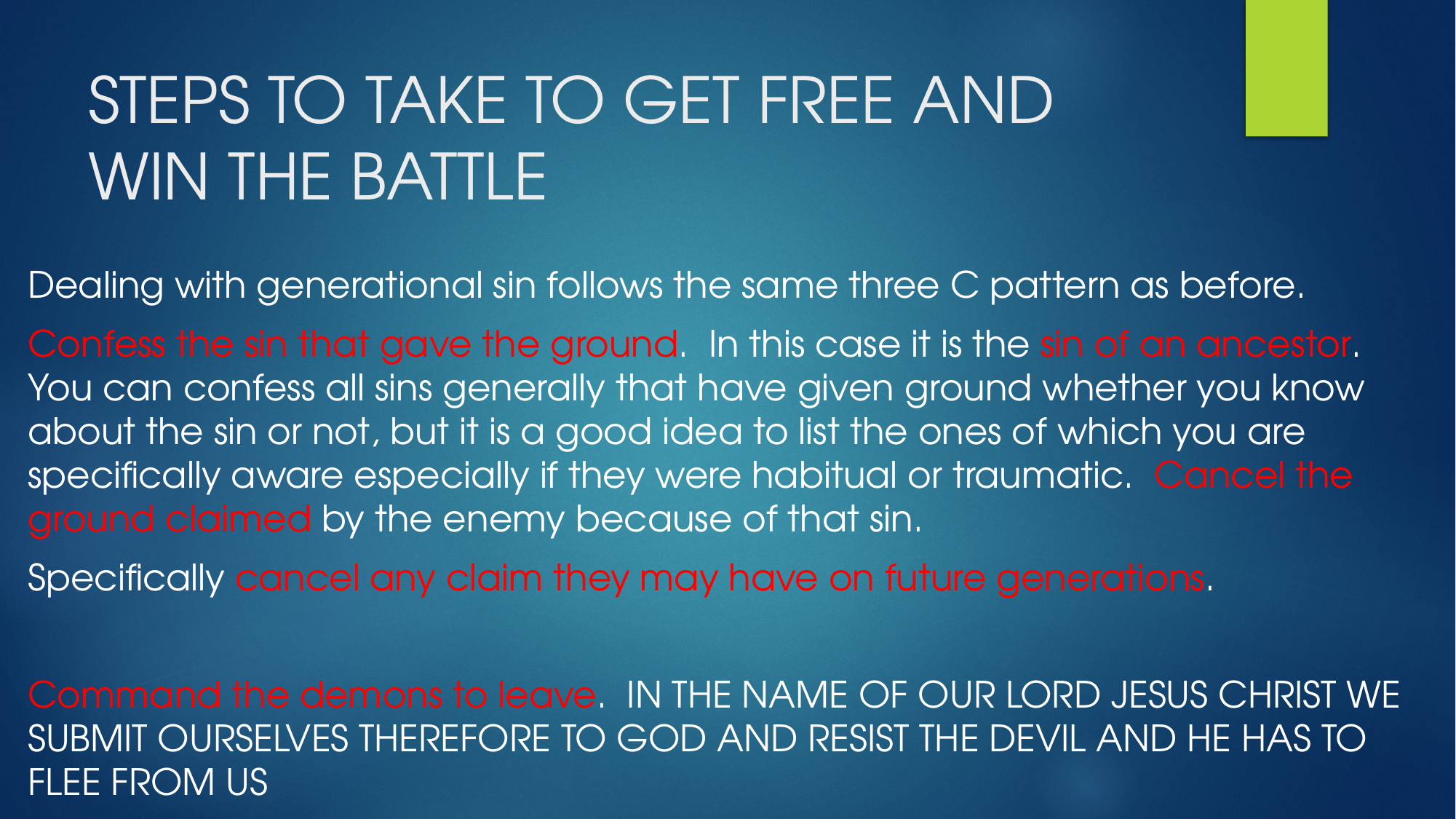

# STEPS TO TAKE TO GET FREE AND WIN THE BATTLE
Dealing with generational sin follows the same three C pattern as before.
Confess the sin that gave the ground.  In this case it is the sin of an ancestor.  You can confess all sins generally that have given ground whether you know about the sin or not, but it is a good idea to list the ones of which you are specifically aware especially if they were habitual or traumatic.  Cancel the ground claimed by the enemy because of that sin.
Specifically cancel any claim they may have on future generations.

Command the demons to leave.  IN THE NAME OF OUR LORD JESUS CHRIST WE SUBMIT OURSELVES THEREFORE TO GOD AND RESIST THE DEVIL AND HE HAS TO FLEE FROM US